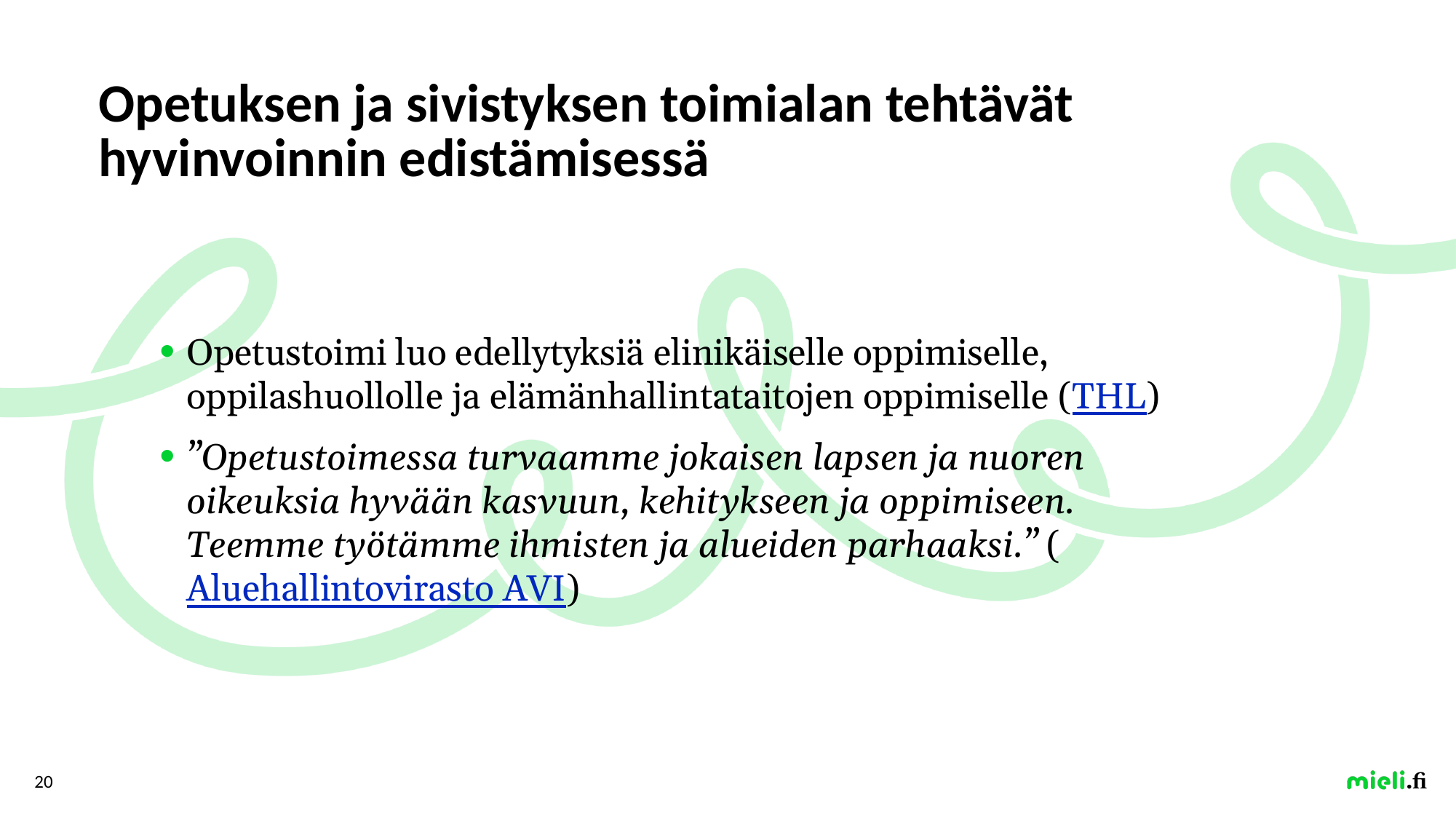

# Opetuksen ja sivistyksen toimialan tehtävät hyvinvoinnin edistämisessä

Opetustoimi luo edellytyksiä elinikäiselle oppimiselle, oppilashuollolle ja elämänhallintataitojen oppimiselle (THL)
”Opetustoimessa turvaamme jokaisen lapsen ja nuoren oikeuksia hyvään kasvuun, kehitykseen ja oppimiseen. Teemme työtämme ihmisten ja alueiden parhaaksi.” (Aluehallintovirasto AVI)
20